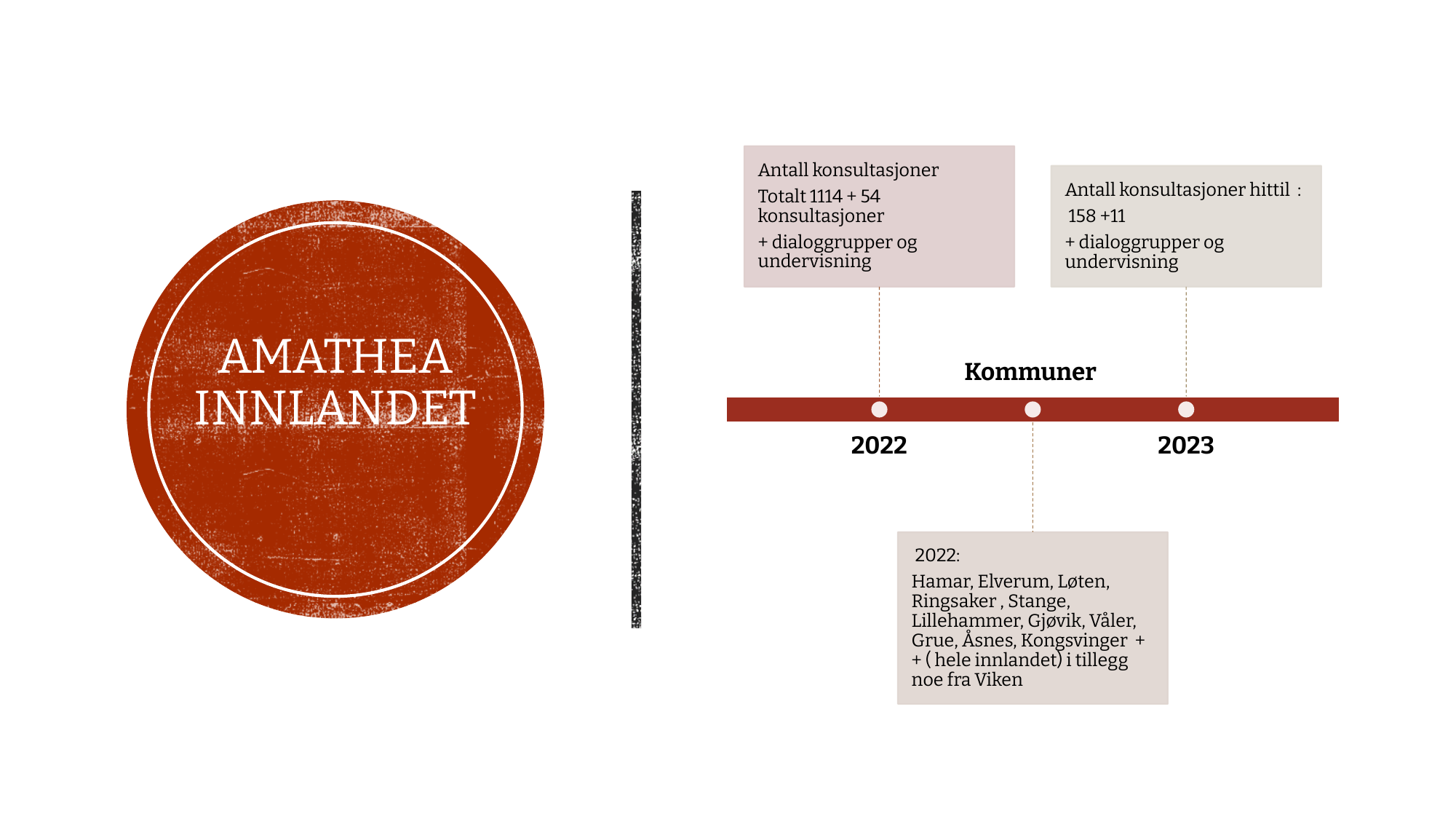

2022
Antall konsultasjoner
Totalt 1114 + 54 konsultasjoner
+ dialoggrupper og undervisning
Kommuner
 2022:
Hamar, Elverum, Løten, Ringsaker , Stange, Lillehammer, Gjøvik, Våler, Grue, Åsnes, Kongsvinger  ++ ( hele innlandet) i tillegg noe fra Viken
2023
Antall konsultasjoner hittil  :
 158 +11
+ dialoggrupper og undervisning

# AMATHEA INNLANDET